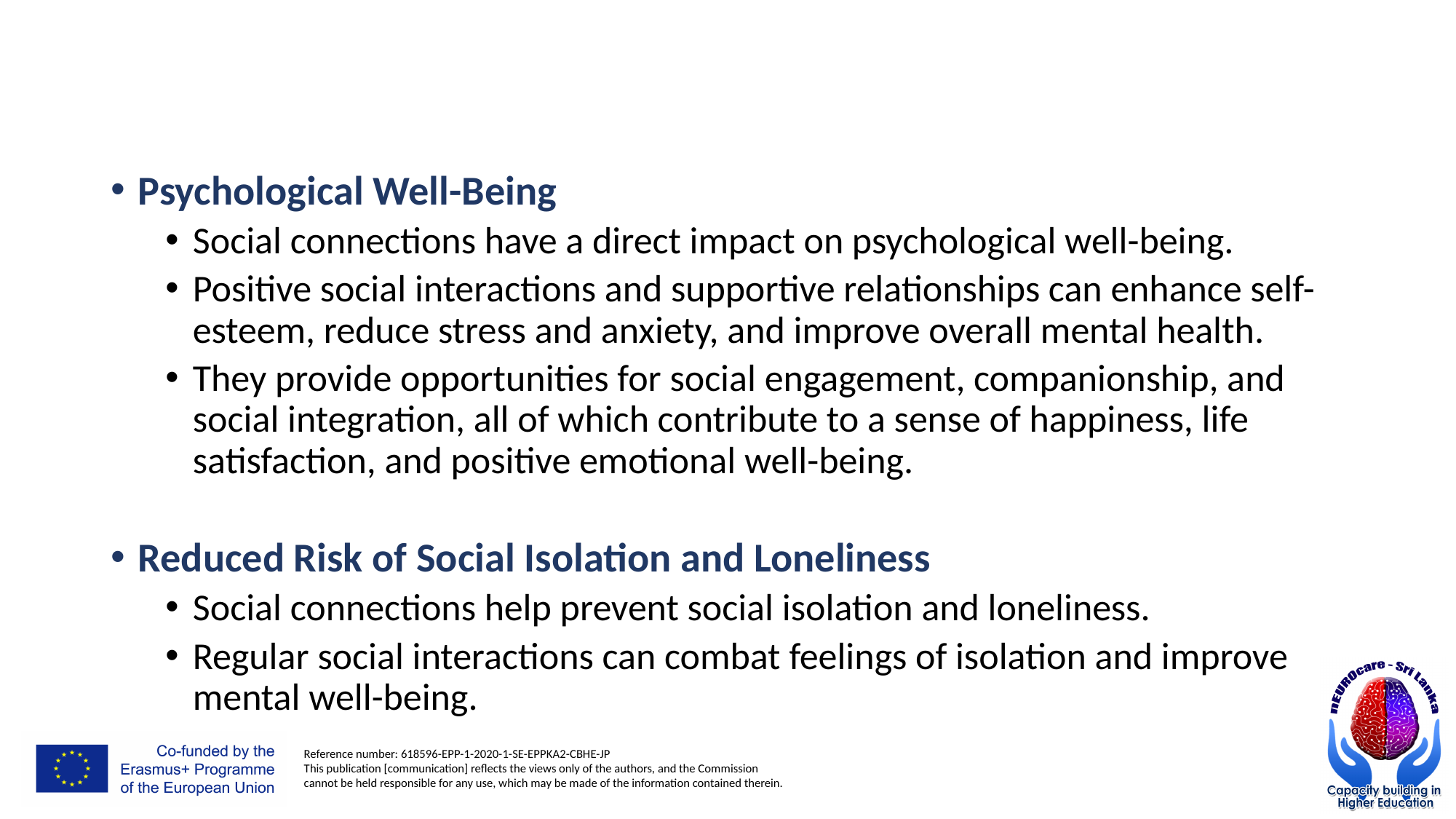

#
Psychological Well-Being
Social connections have a direct impact on psychological well-being.
Positive social interactions and supportive relationships can enhance self-esteem, reduce stress and anxiety, and improve overall mental health.
They provide opportunities for social engagement, companionship, and social integration, all of which contribute to a sense of happiness, life satisfaction, and positive emotional well-being.

Reduced Risk of Social Isolation and Loneliness
Social connections help prevent social isolation and loneliness.
Regular social interactions can combat feelings of isolation and improve mental well-being.